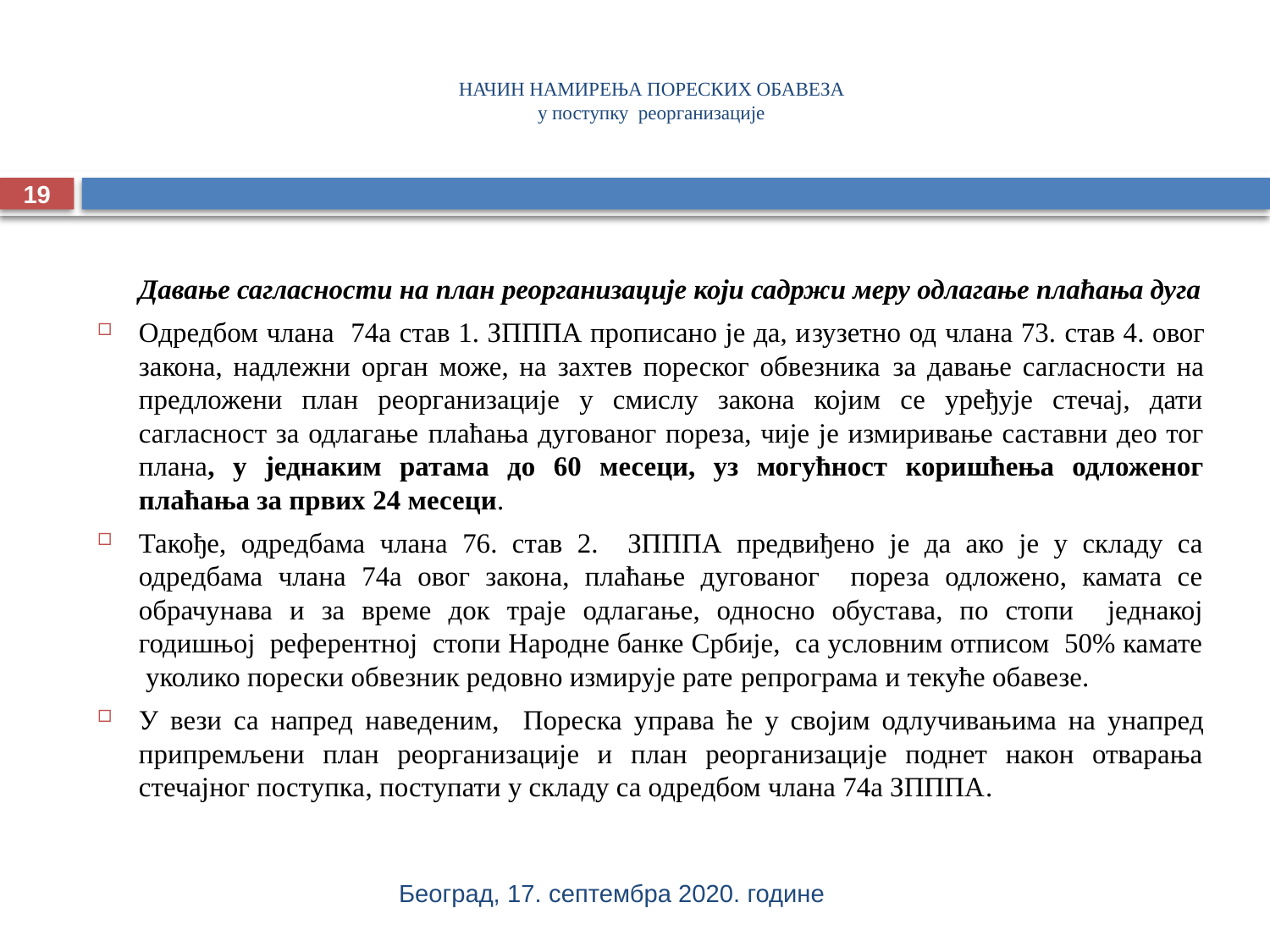

# НАЧИН НАМИРЕЊА ПОРЕСКИХ ОБАВЕЗА у поступку  реорганизације
19

	Давање сагласности на план реорганизације који садржи меру одлагање плаћања дуга
Одредбом члана  74а став 1. ЗПППА прописано је да, изузетно од члана 73. став 4. овог закона, надлежни орган може, на захтев пореског обвезника за давање сагласности на предложени план реорганизације у смислу закона којим се уређује стечај, дати сагласност за одлагање плаћања дугованог пореза, чије је измиривање саставни део тог плана, у једнаким ратама до 60 месеци, уз могућност коришћења одложеног плаћања за првих 24 месеци.
Такође, одредбама члана 76. став 2.  ЗПППА предвиђено је да ако је у складу са одредбама члана 74а овог закона, плаћање дугованог  пореза одложено, камата се обрачунава и за време док траје одлагање, односно обустава, по стопи  једнакој годишњој  референтној  стопи Народне банке Србије,  са условним отписом  50% камате  уколико порески обвезник редовно измирује рате репрограма и текуће обавезе.
У вези са напред наведеним,  Пореска управа ће у својим одлучивањима на унапред припремљени план реорганизације и план реорганизације поднет након отварања стечајног поступка, поступати у складу са одредбом члана 74а ЗПППА.

Београд, 17. септембра 2020. године